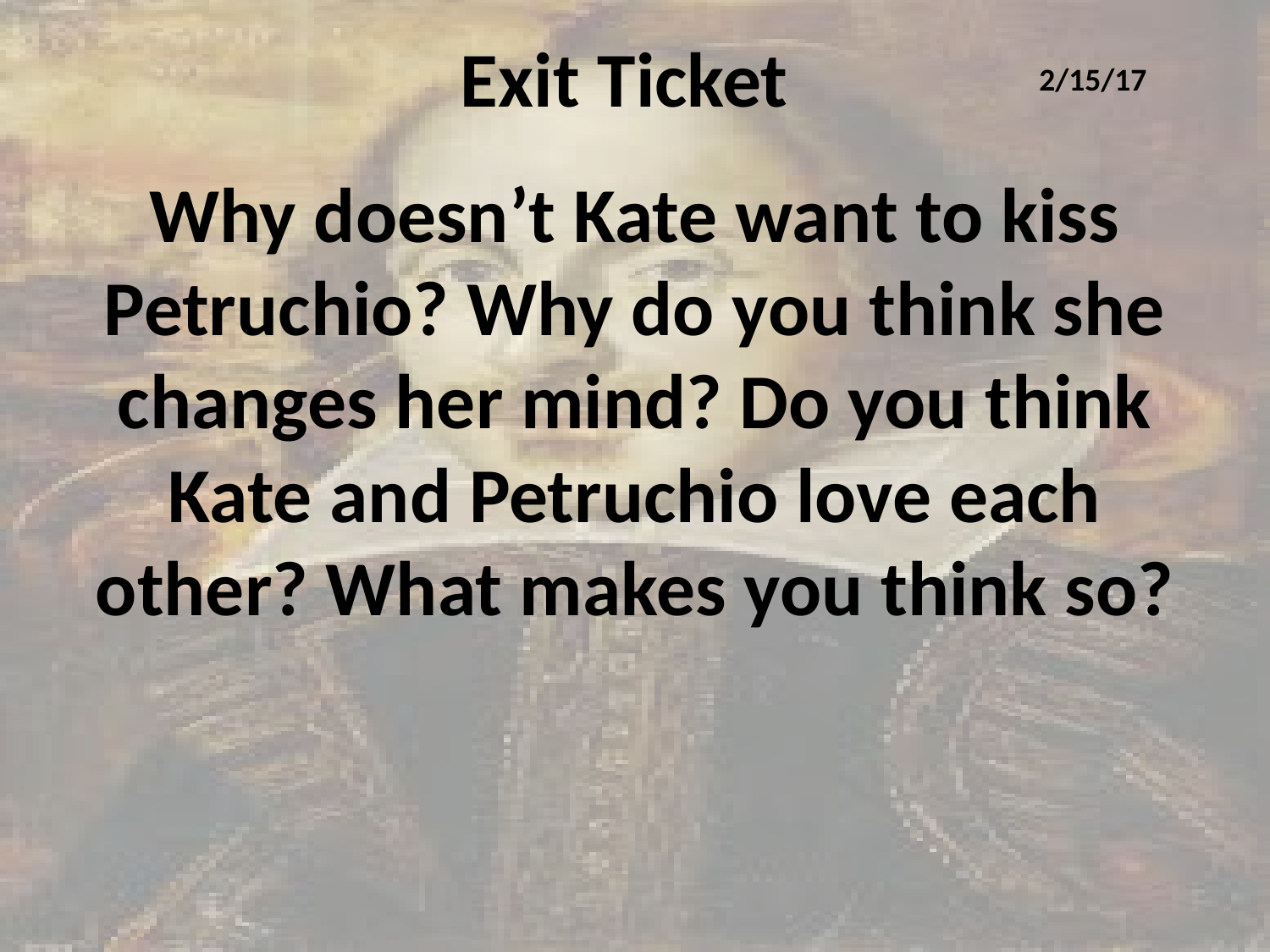

# Exit Ticket
2/15/17
Why doesn’t Kate want to kiss Petruchio? Why do you think she changes her mind? Do you think Kate and Petruchio love each other? What makes you think so?